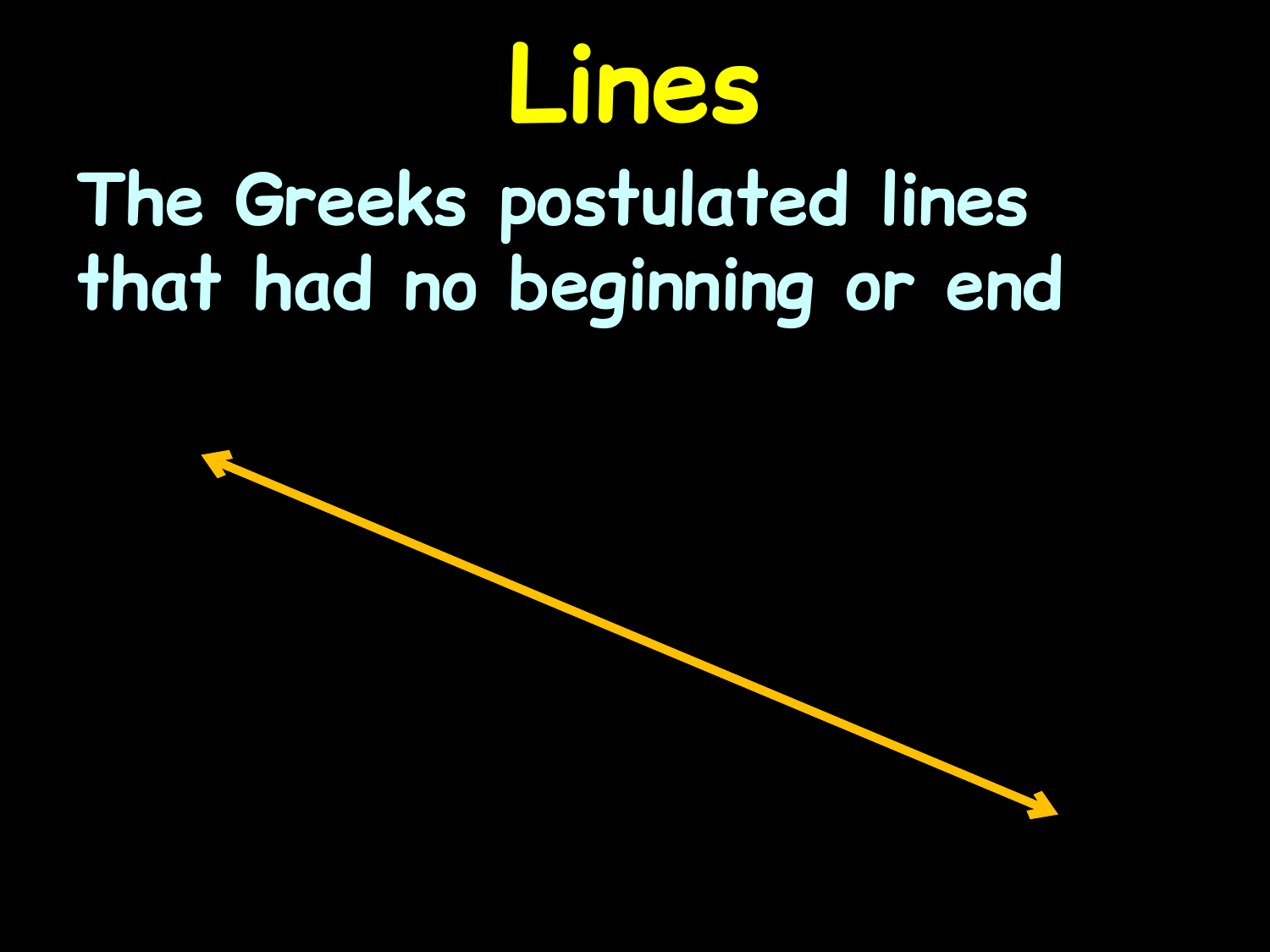

# Lines
The Greeks postulated lines that had no beginning or end